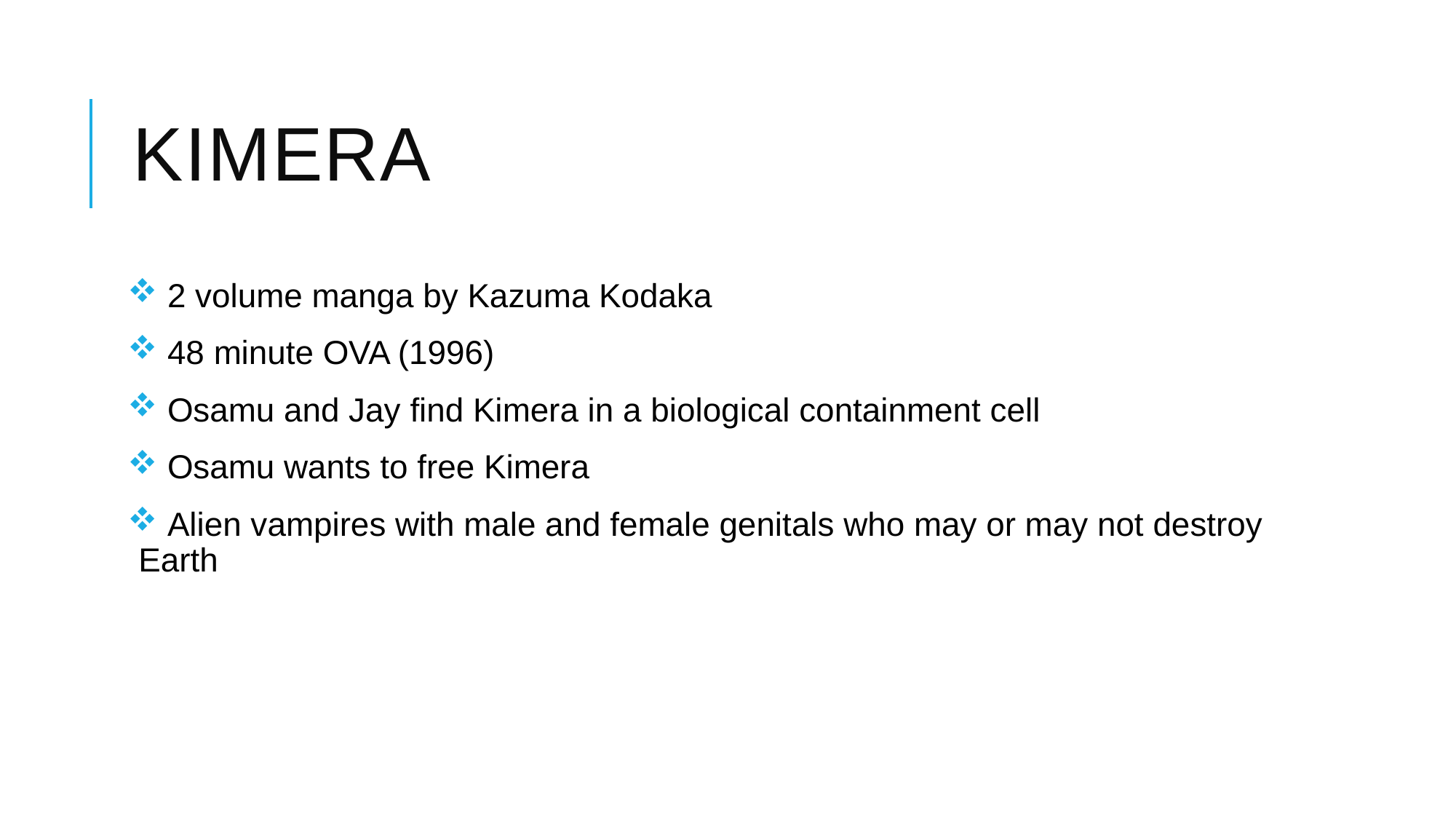

# Kimera
 2 volume manga by Kazuma Kodaka
 48 minute OVA (1996)
 Osamu and Jay find Kimera in a biological containment cell
 Osamu wants to free Kimera
 Alien vampires with male and female genitals who may or may not destroy Earth